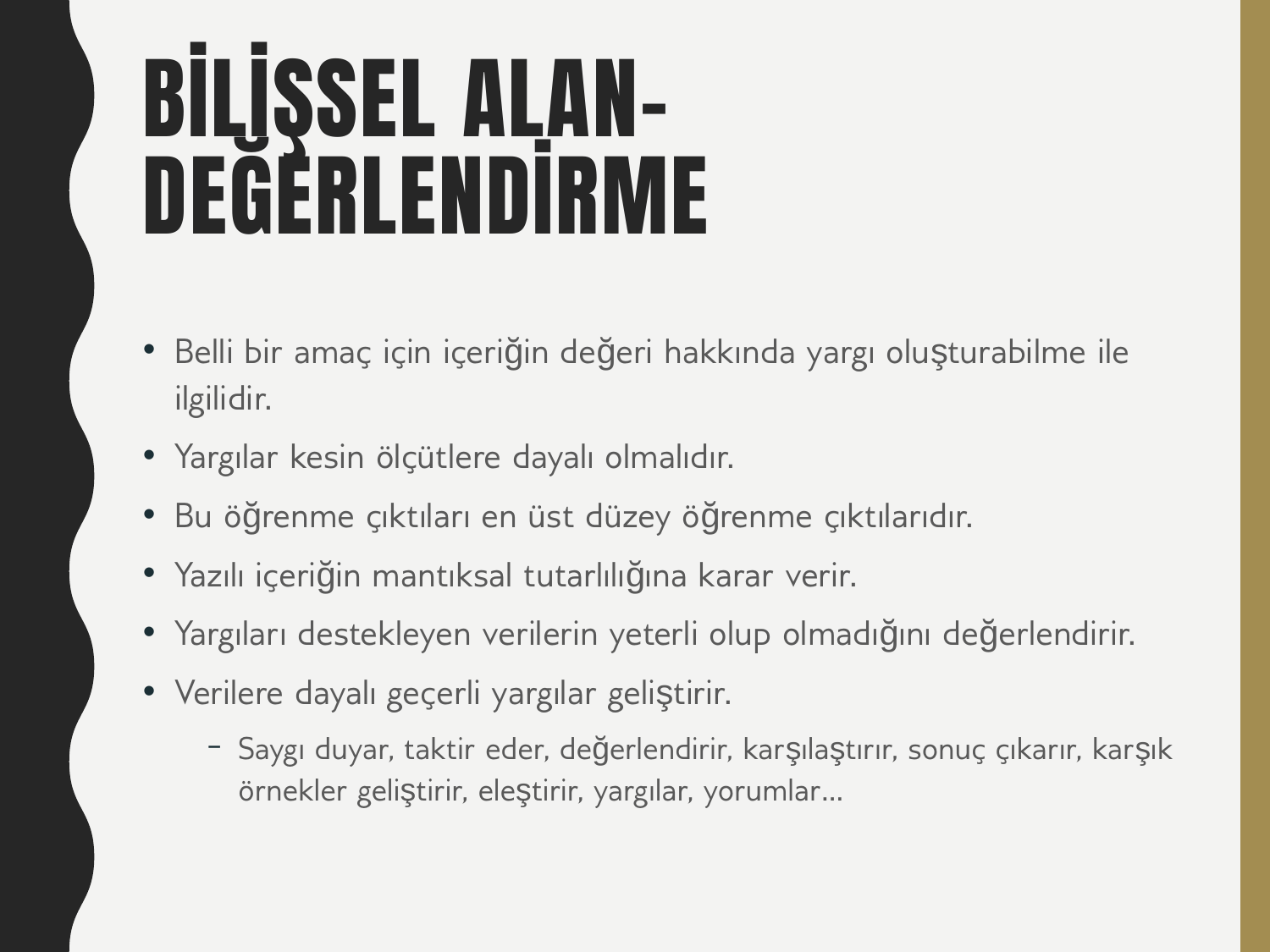

# Bilişsel alan- değerlendirme
Belli bir amaç için içeriğin değeri hakkında yargı oluşturabilme ile ilgilidir.
Yargılar kesin ölçütlere dayalı olmalıdır.
Bu öğrenme çıktıları en üst düzey öğrenme çıktılarıdır.
Yazılı içeriğin mantıksal tutarlılığına karar verir.
Yargıları destekleyen verilerin yeterli olup olmadığını değerlendirir.
Verilere dayalı geçerli yargılar geliştirir.
Saygı duyar, taktir eder, değerlendirir, karşılaştırır, sonuç çıkarır, karşık örnekler geliştirir, eleştirir, yargılar, yorumlar…